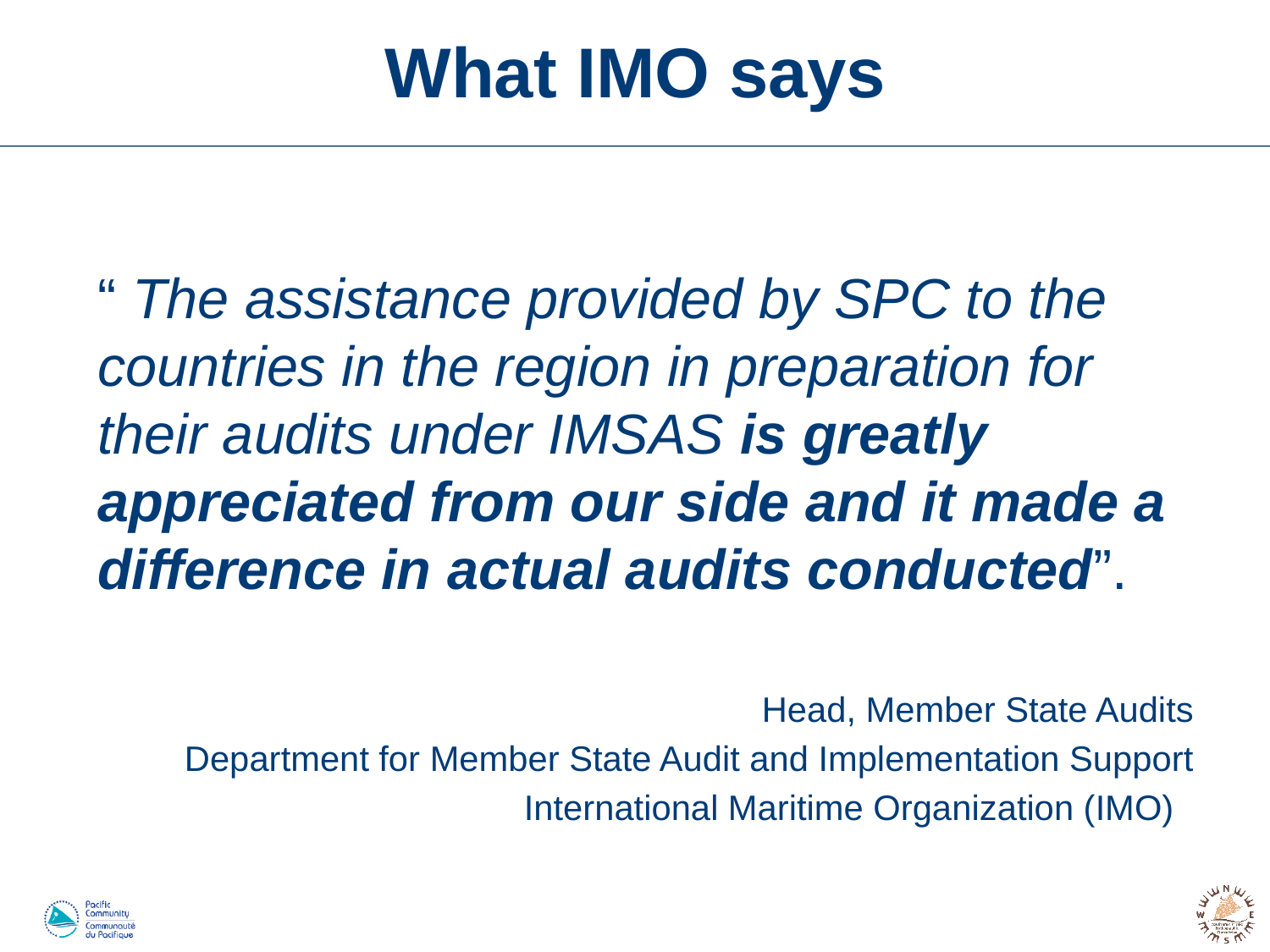

# What IMO says
“ The assistance provided by SPC to the countries in the region in preparation for their audits under IMSAS is greatly appreciated from our side and it made a difference in actual audits conducted”.

Head, Member State Audits
Department for Member State Audit and Implementation Support
International Maritime Organization (IMO)